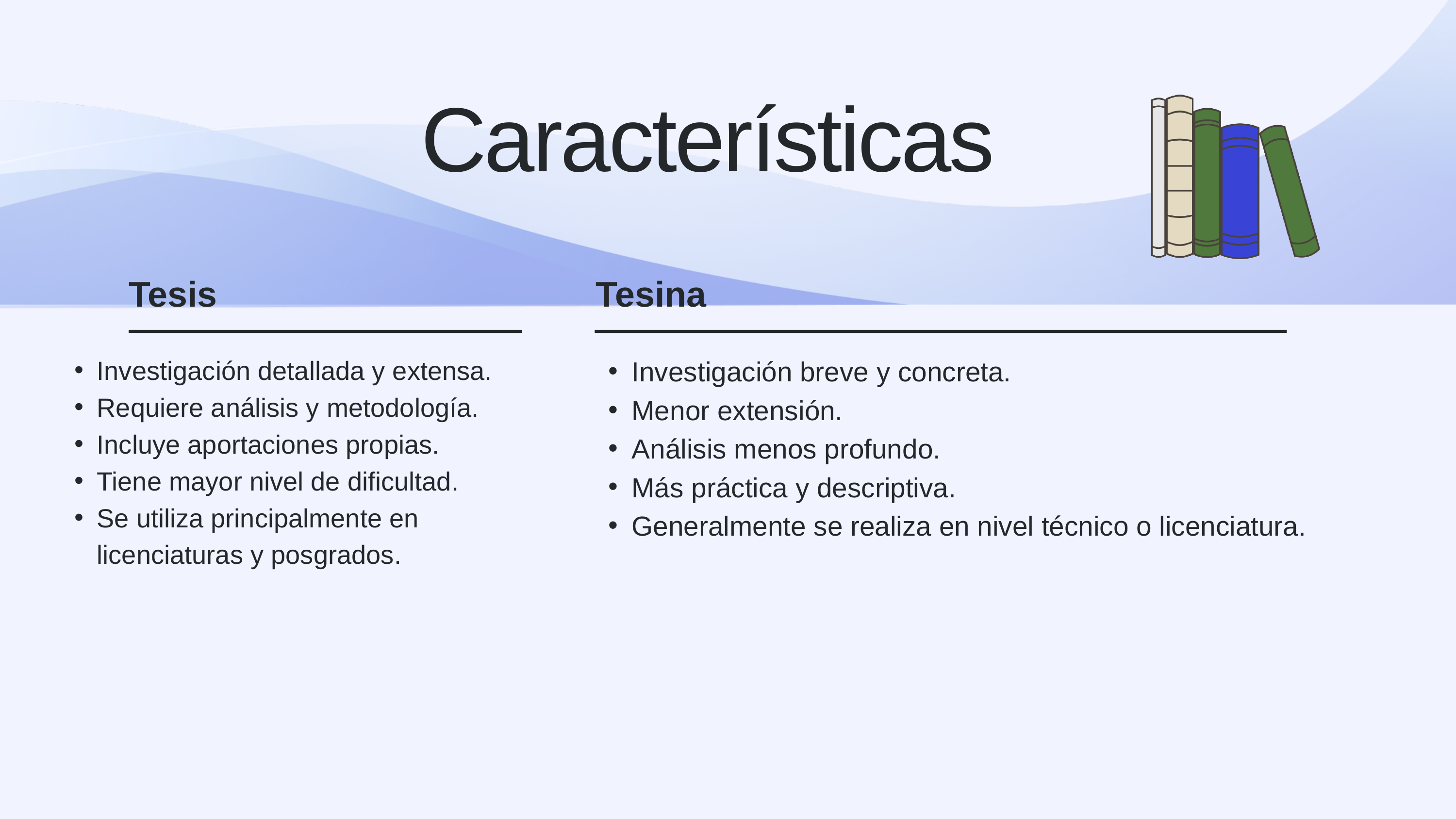

Características

Tesis
Tesina

Investigación detallada y extensa.
Requiere análisis y metodología.
Incluye aportaciones propias.
Tiene mayor nivel de dificultad.
Se utiliza principalmente en licenciaturas y posgrados.
Investigación breve y concreta.
Menor extensión.
Análisis menos profundo.
Más práctica y descriptiva.
Generalmente se realiza en nivel técnico o licenciatura.